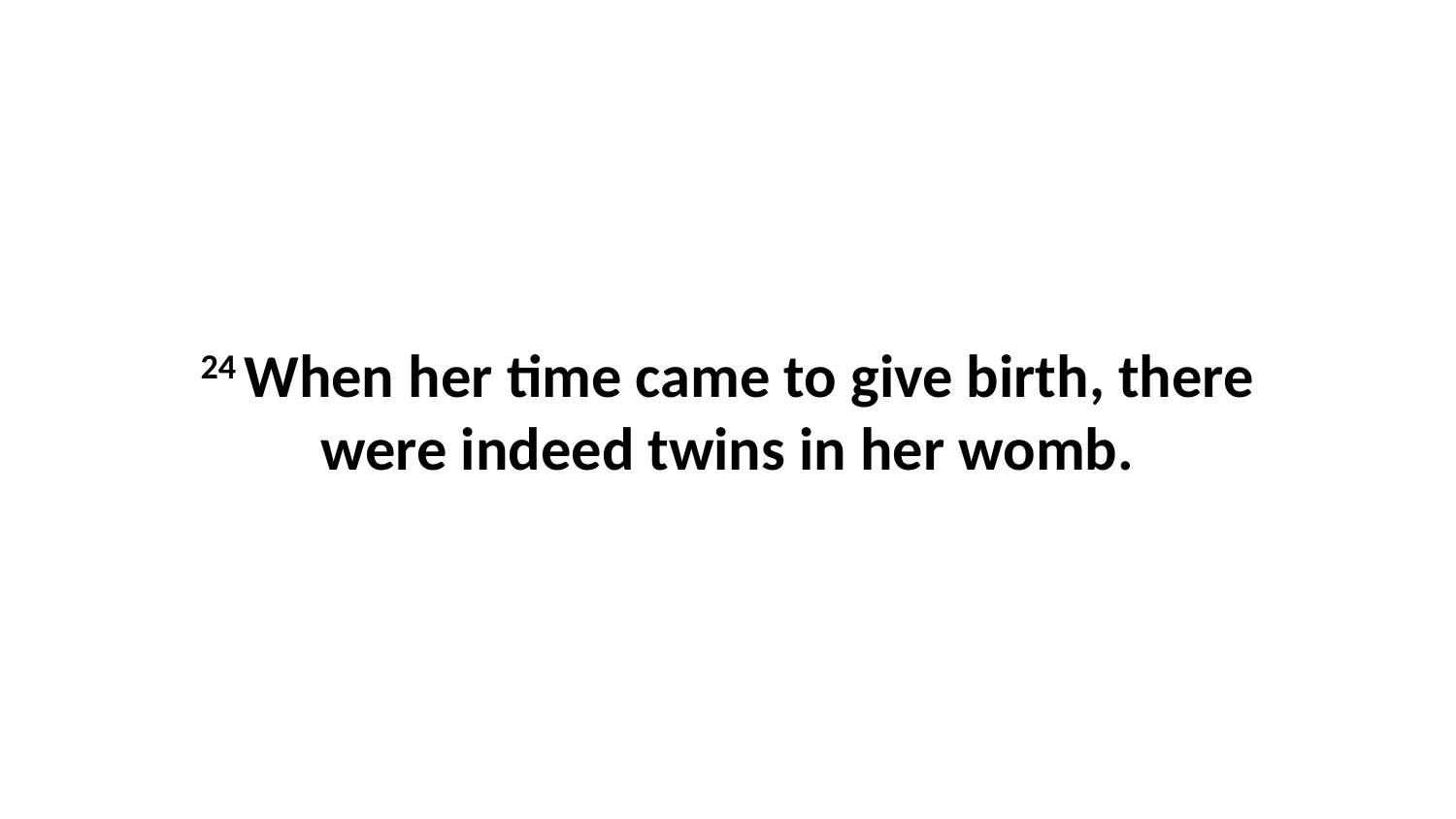

24 When her time came to give birth, there were indeed twins in her womb.